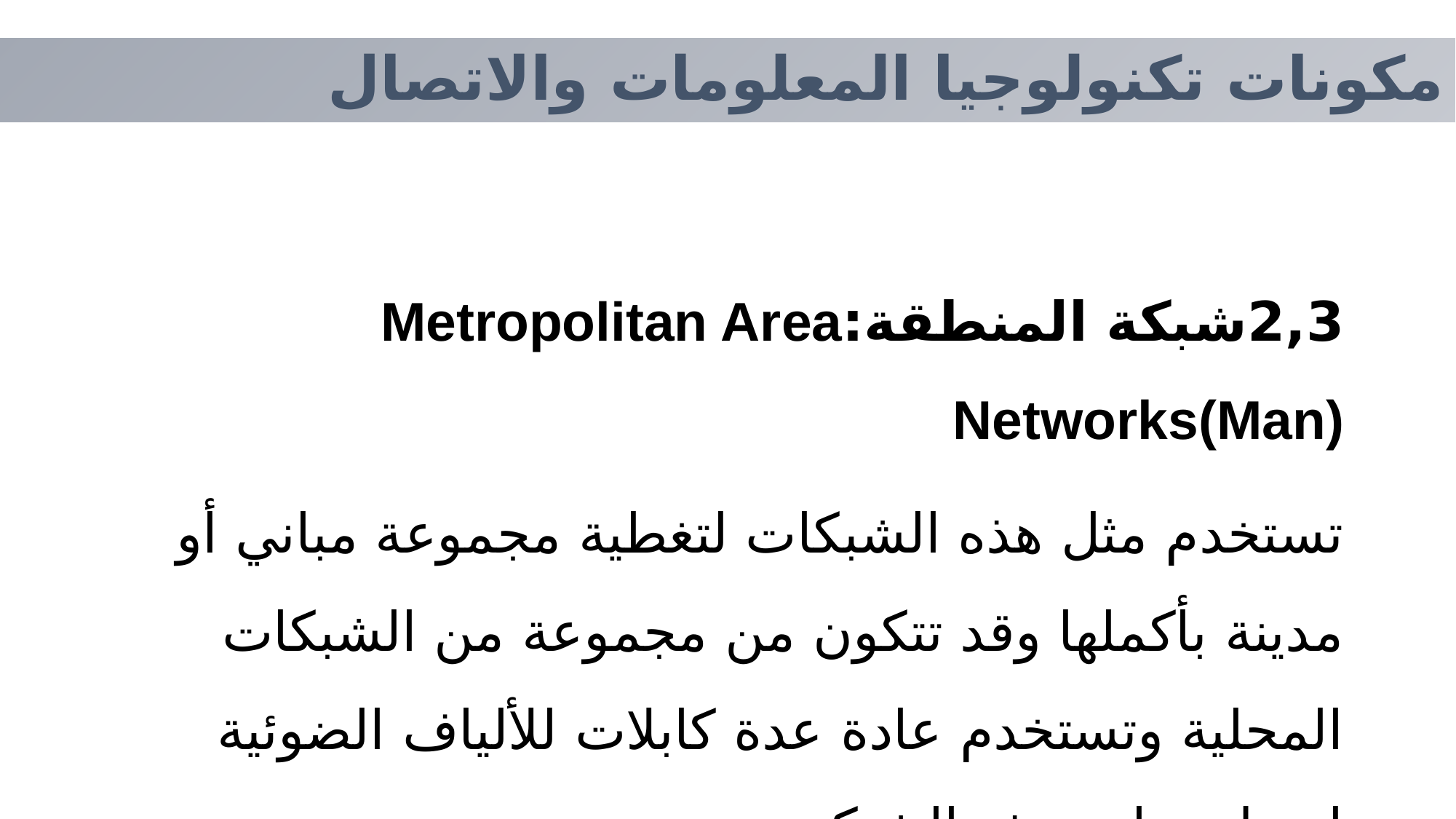

مكونات تكنولوجيا المعلومات والاتصال
2,3شبكة المنطقة:Metropolitan Area Networks(Man)
تستخدم مثل هذه الشبكات لتغطية مجموعة مباني أو مدينة بأكملها وقد تتكون من مجموعة من الشبكات المحلية وتستخدم عادة عدة كابلات للألياف الضوئية لربط محاور هذه الشبكة.